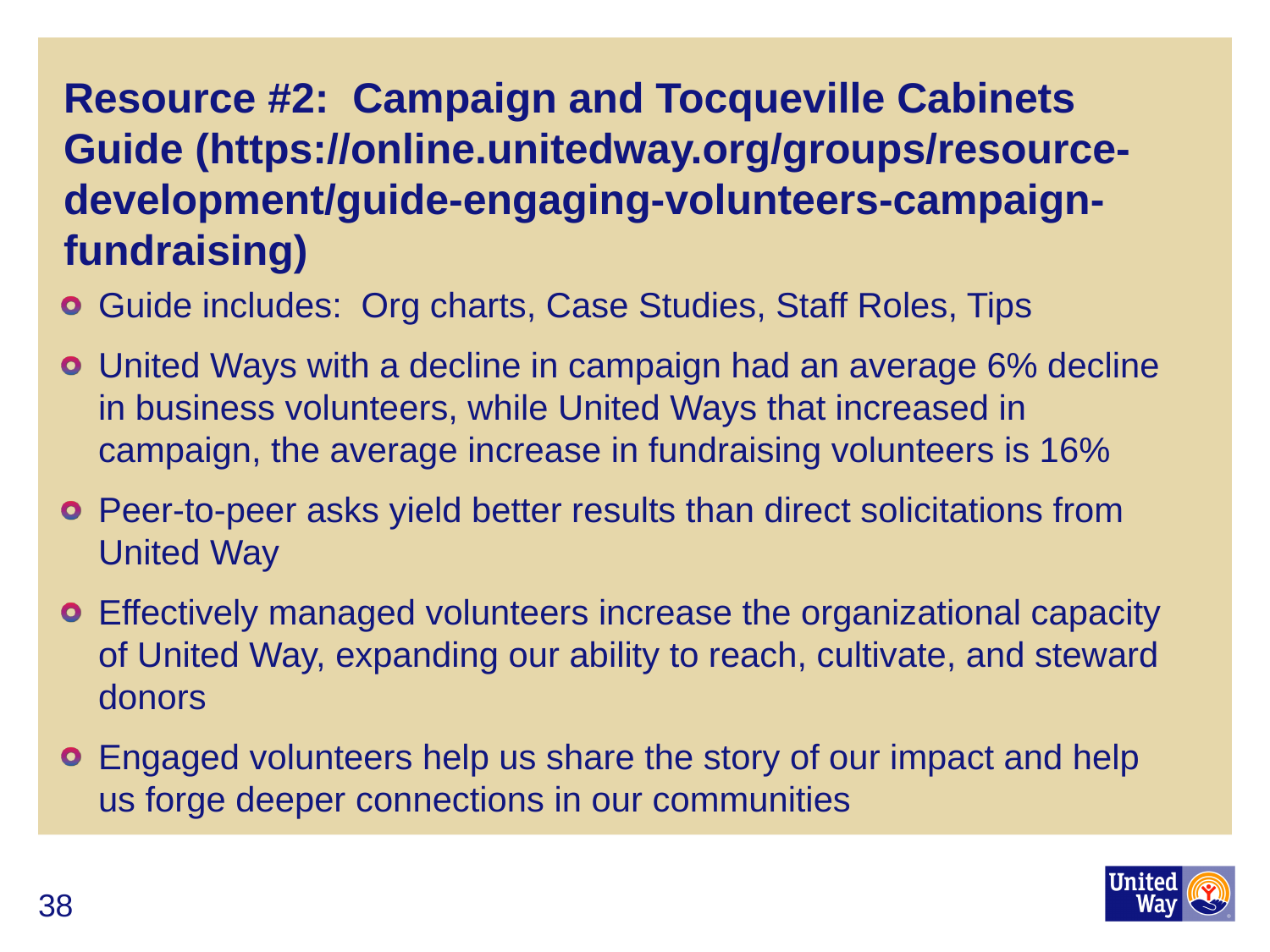

# Resource #2:  Campaign and Tocqueville Cabinets Guide (https://online.unitedway.org/groups/resource-development/guide-engaging-volunteers-campaign-fundraising)

Guide includes:  Org charts, Case Studies, Staff Roles, Tips
United Ways with a decline in campaign had an average 6% decline in business volunteers, while United Ways that increased in campaign, the average increase in fundraising volunteers is 16%
Peer-to-peer asks yield better results than direct solicitations from United Way
Effectively managed volunteers increase the organizational capacity of United Way, expanding our ability to reach, cultivate, and steward donors
Engaged volunteers help us share the story of our impact and help us forge deeper connections in our communities
38